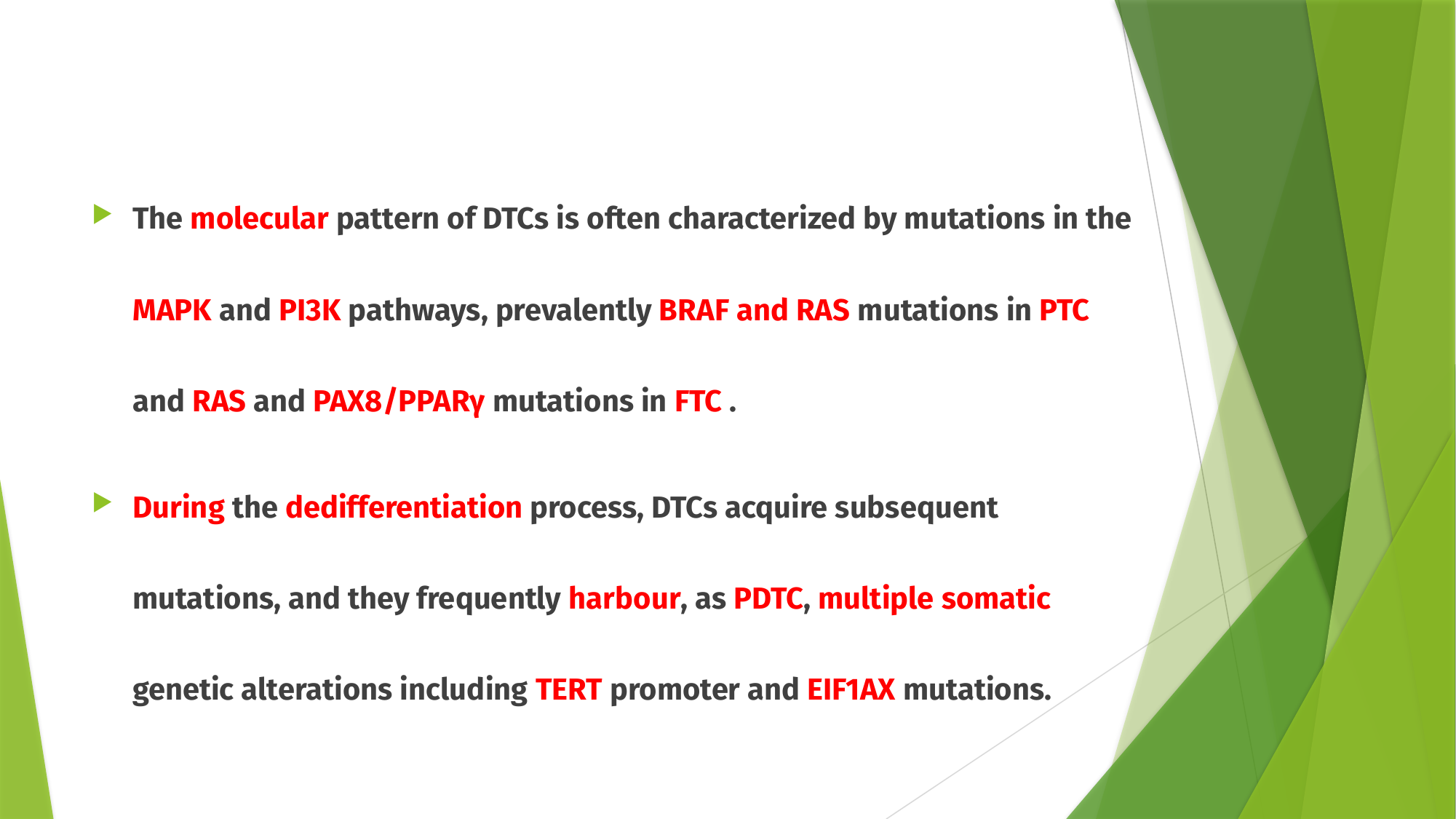

#
The molecular pattern of DTCs is often characterized by mutations in the MAPK and PI3K pathways, prevalently BRAF and RAS mutations in PTC and RAS and PAX8/PPARγ mutations in FTC .
During the dedifferentiation process, DTCs acquire subsequent mutations, and they frequently harbour, as PDTC, multiple somatic genetic alterations including TERT promoter and EIF1AX mutations.